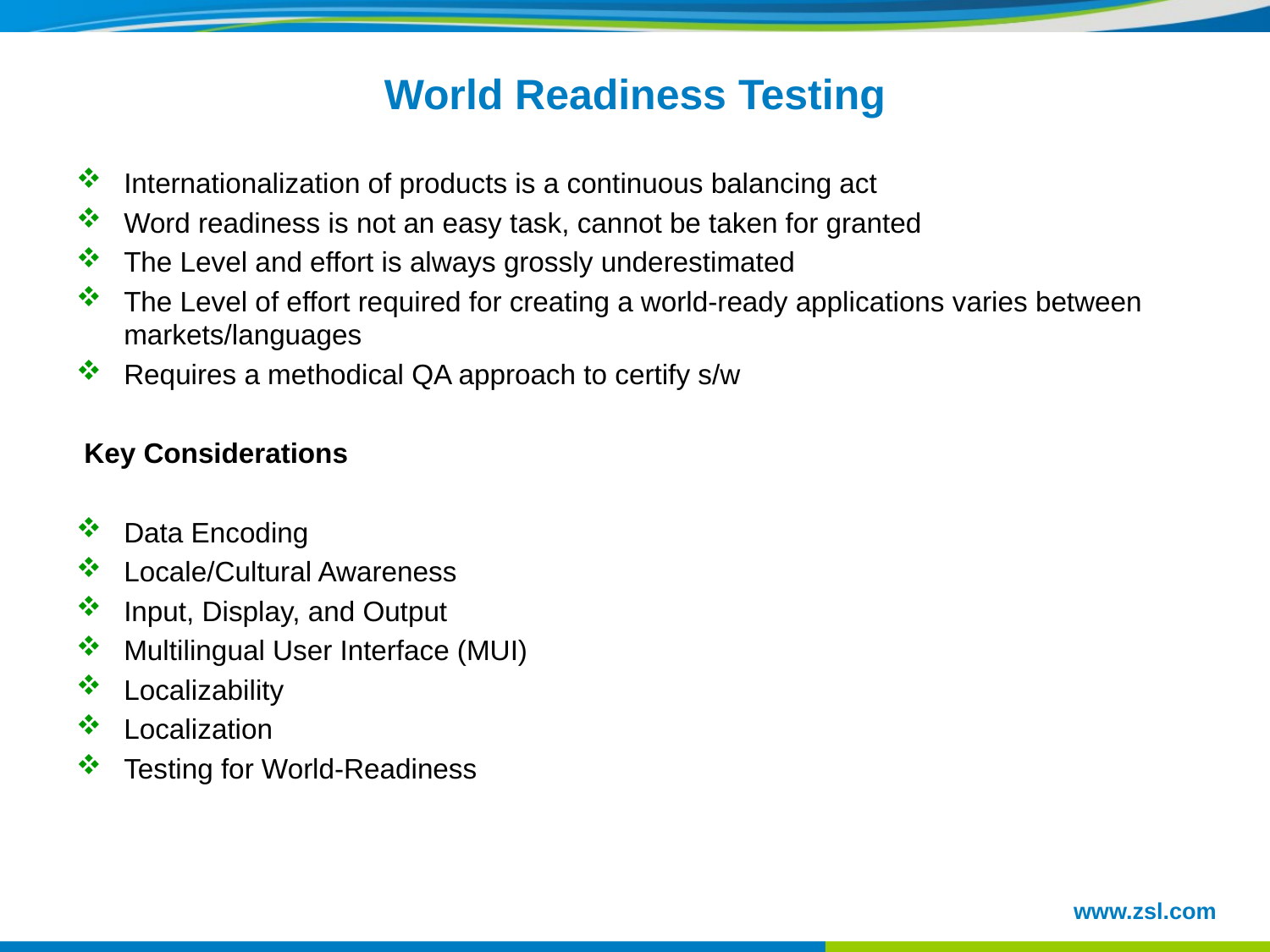

# World Readiness Testing
Internationalization of products is a continuous balancing act
Word readiness is not an easy task, cannot be taken for granted
The Level and effort is always grossly underestimated
The Level of effort required for creating a world-ready applications varies between markets/languages
Requires a methodical QA approach to certify s/w

 Key Considerations

Data Encoding
Locale/Cultural Awareness
Input, Display, and Output
Multilingual User Interface (MUI)
Localizability
Localization
Testing for World-Readiness